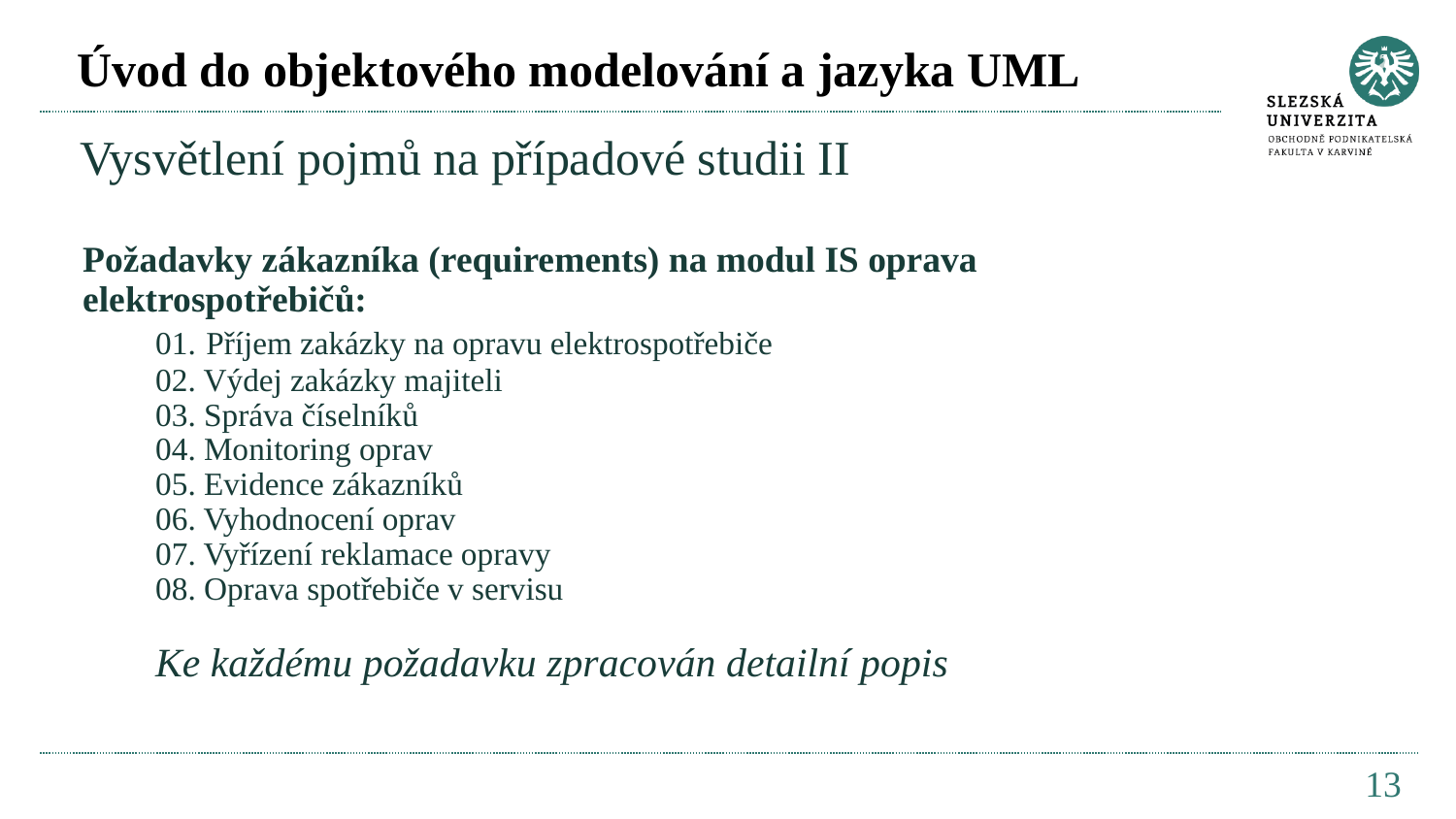

# Úvod do objektového modelování a jazyka UML
Vysvětlení pojmů na případové studii II

Požadavky zákazníka (requirements) na modul IS oprava elektrospotřebičů:
01. Příjem zakázky na opravu elektrospotřebiče
02. Výdej zakázky majiteli
03. Správa číselníků
04. Monitoring oprav
05. Evidence zákazníků
06. Vyhodnocení oprav
07. Vyřízení reklamace opravy
08. Oprava spotřebiče v servisu

Ke každému požadavku zpracován detailní popis

13